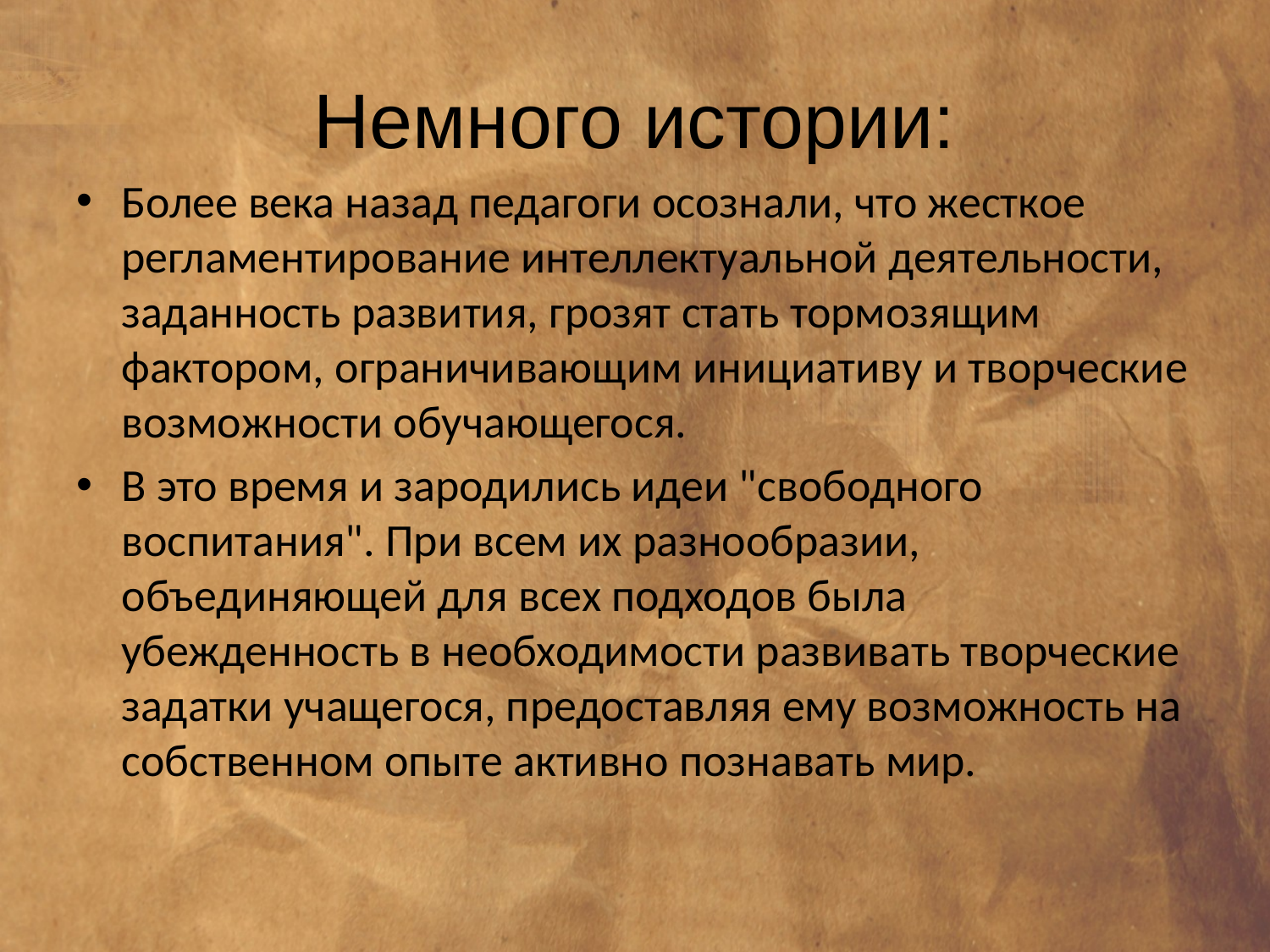

# Немного истории:
Более века назад педагоги осознали, что жесткое регламентирование интеллектуальной деятельности, заданность развития, грозят стать тормозящим фактором, ограничивающим инициативу и творческие возможности обучающегося.
В это время и зародились идеи "свободного воспитания". При всем их разнообразии, объединяющей для всех подходов была убежденность в необходимости развивать творческие задатки учащегося, предоставляя ему возможность на собственном опыте активно познавать мир.